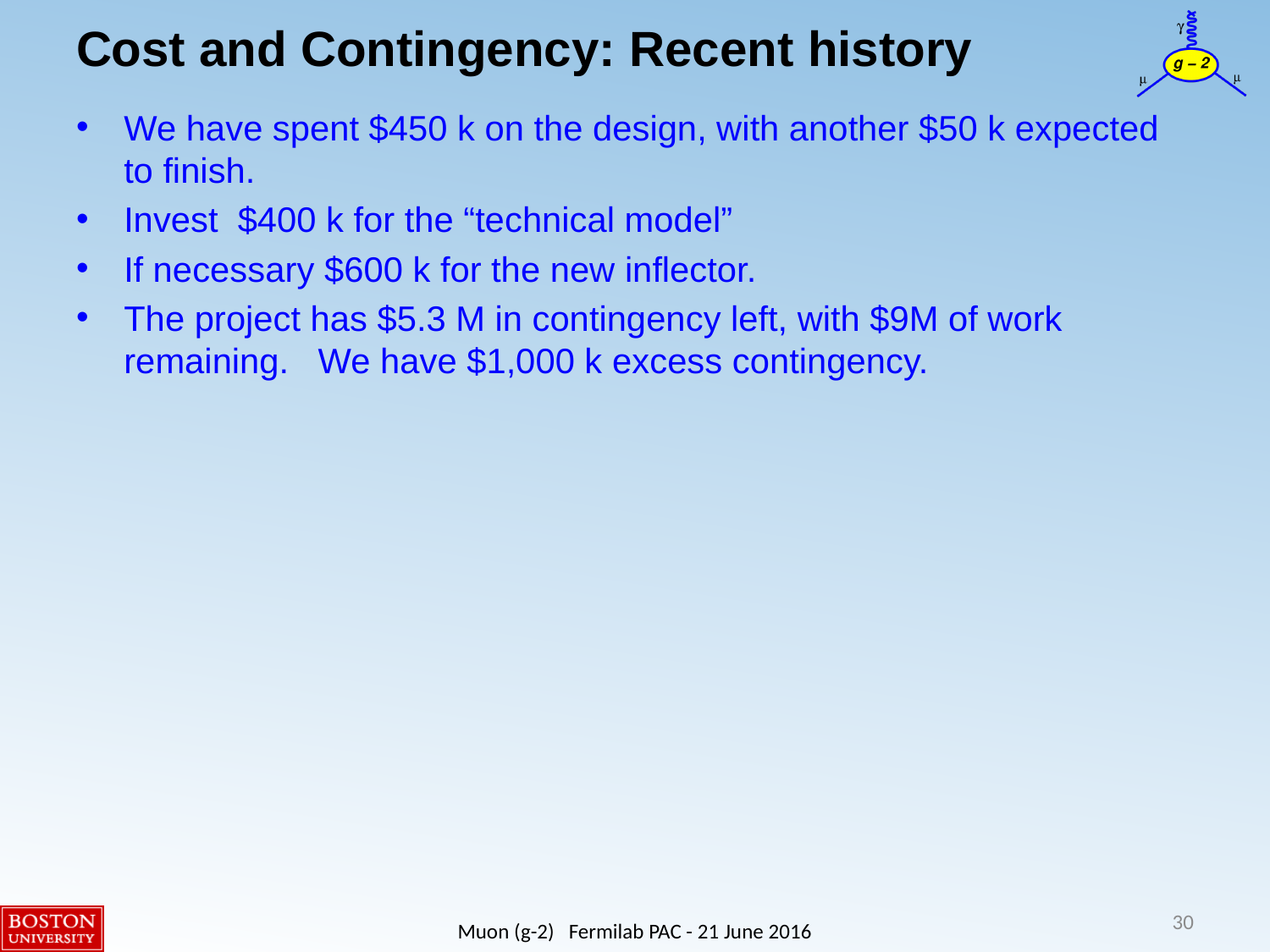

# Cost and Contingency: Recent history
We have spent $450 k on the design, with another $50 k expected to finish.
Invest  $400 k for the “technical model”
If necessary $600 k for the new inflector.
The project has $5.3 M in contingency left, with $9M of work remaining.   We have $1,000 k excess contingency.

30
Muon (g-2)   Fermilab PAC - 21 June 2016